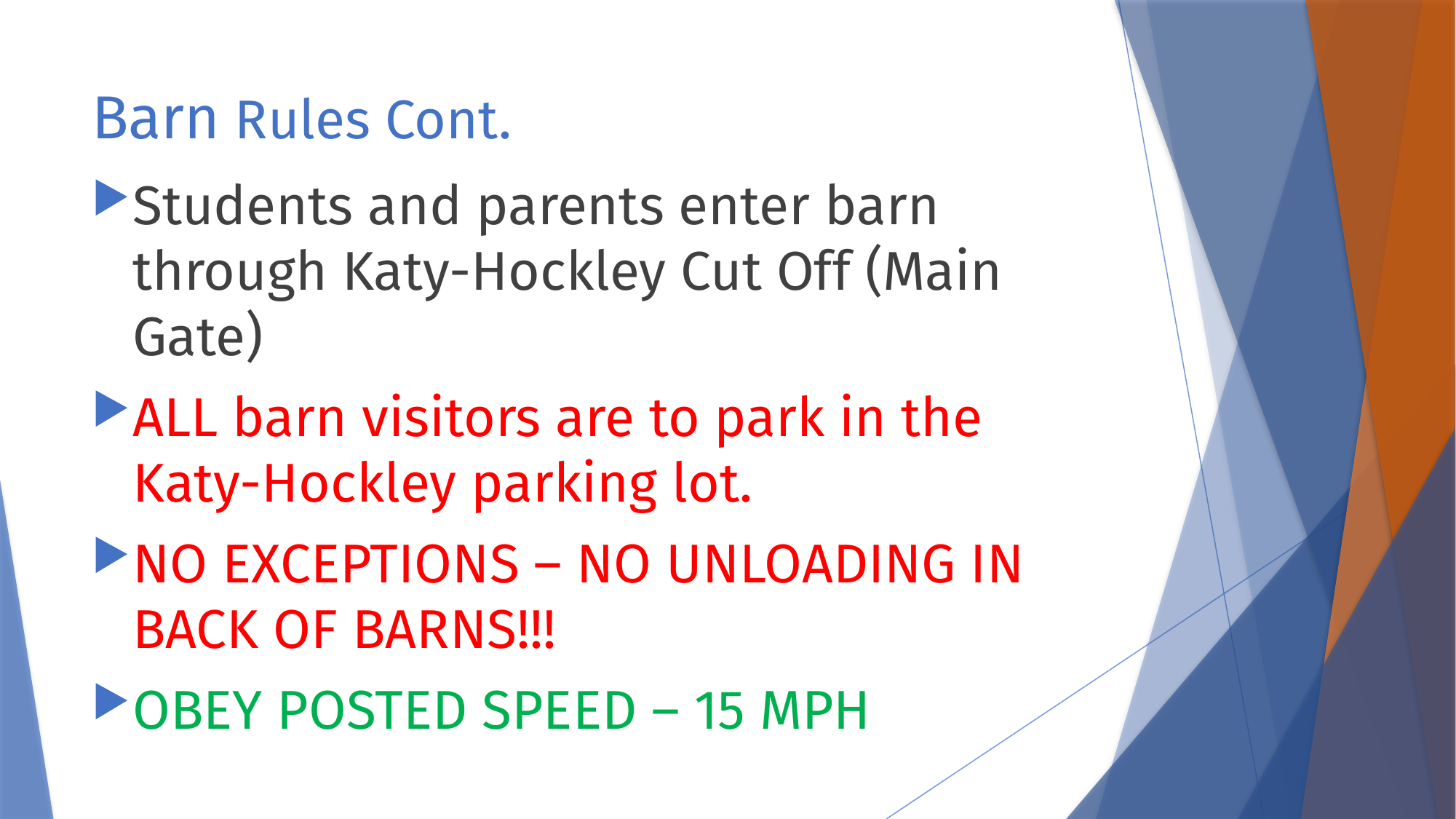

# Barn Rules Cont.
Students and parents enter barn through Katy-Hockley Cut Off (Main Gate)
ALL barn visitors are to park in the Katy-Hockley parking lot.
NO EXCEPTIONS – NO UNLOADING IN BACK OF BARNS!!!
OBEY POSTED SPEED – 15 MPH